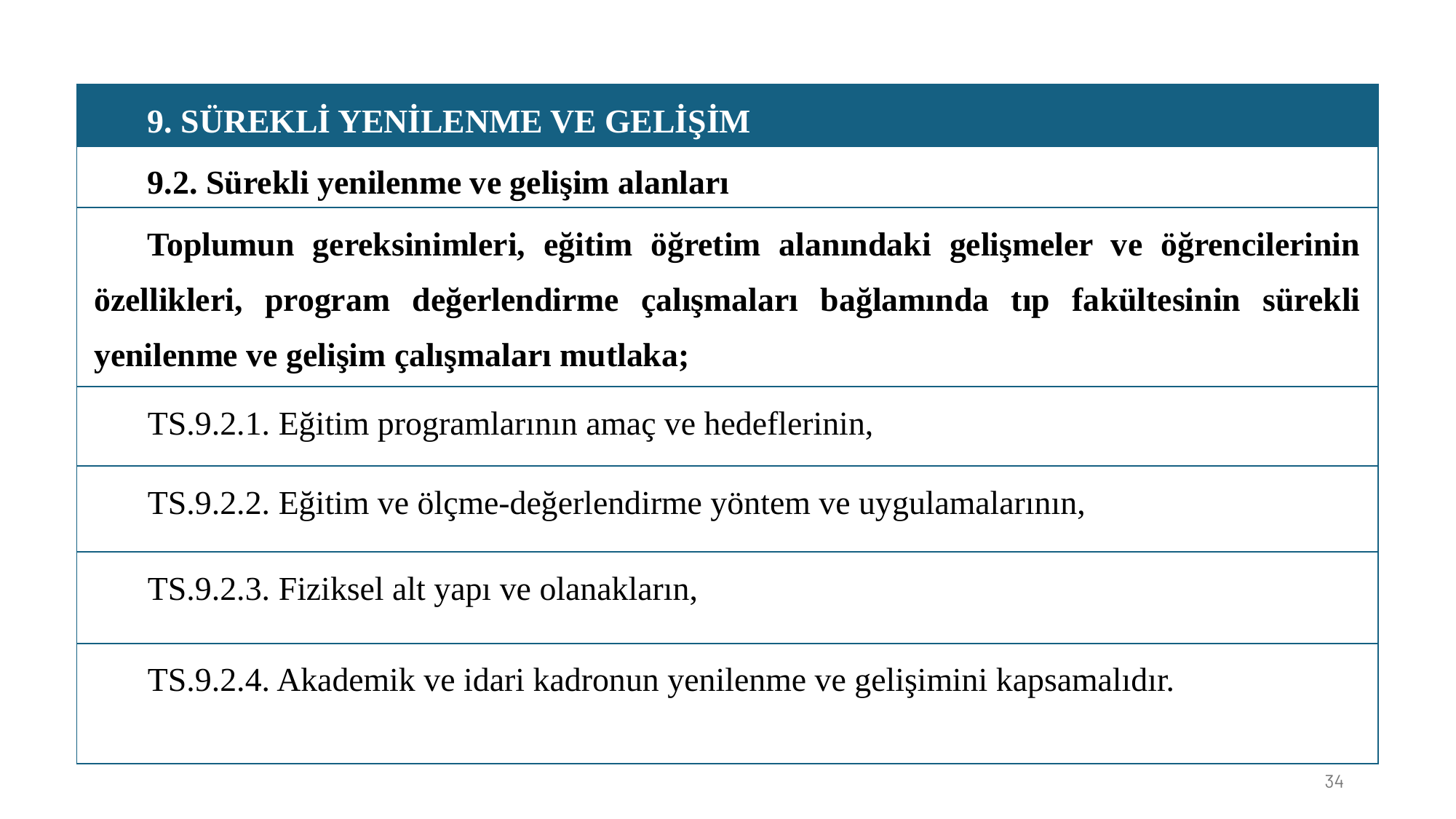

| 9. SÜREKLİ YENİLENME VE GELİŞİM |
| --- |
| 9.2. Sürekli yenilenme ve gelişim alanları |
| Toplumun gereksinimleri, eğitim öğretim alanındaki gelişmeler ve öğrencilerinin özellikleri, program değerlendirme çalışmaları bağlamında tıp fakültesinin sürekli yenilenme ve gelişim çalışmaları mutlaka; |
| TS.9.2.1. Eğitim programlarının amaç ve hedeflerinin, |
| TS.9.2.2. Eğitim ve ölçme-değerlendirme yöntem ve uygulamalarının, |
| TS.9.2.3. Fiziksel alt yapı ve olanakların, |
| TS.9.2.4. Akademik ve idari kadronun yenilenme ve gelişimini kapsamalıdır. |
34